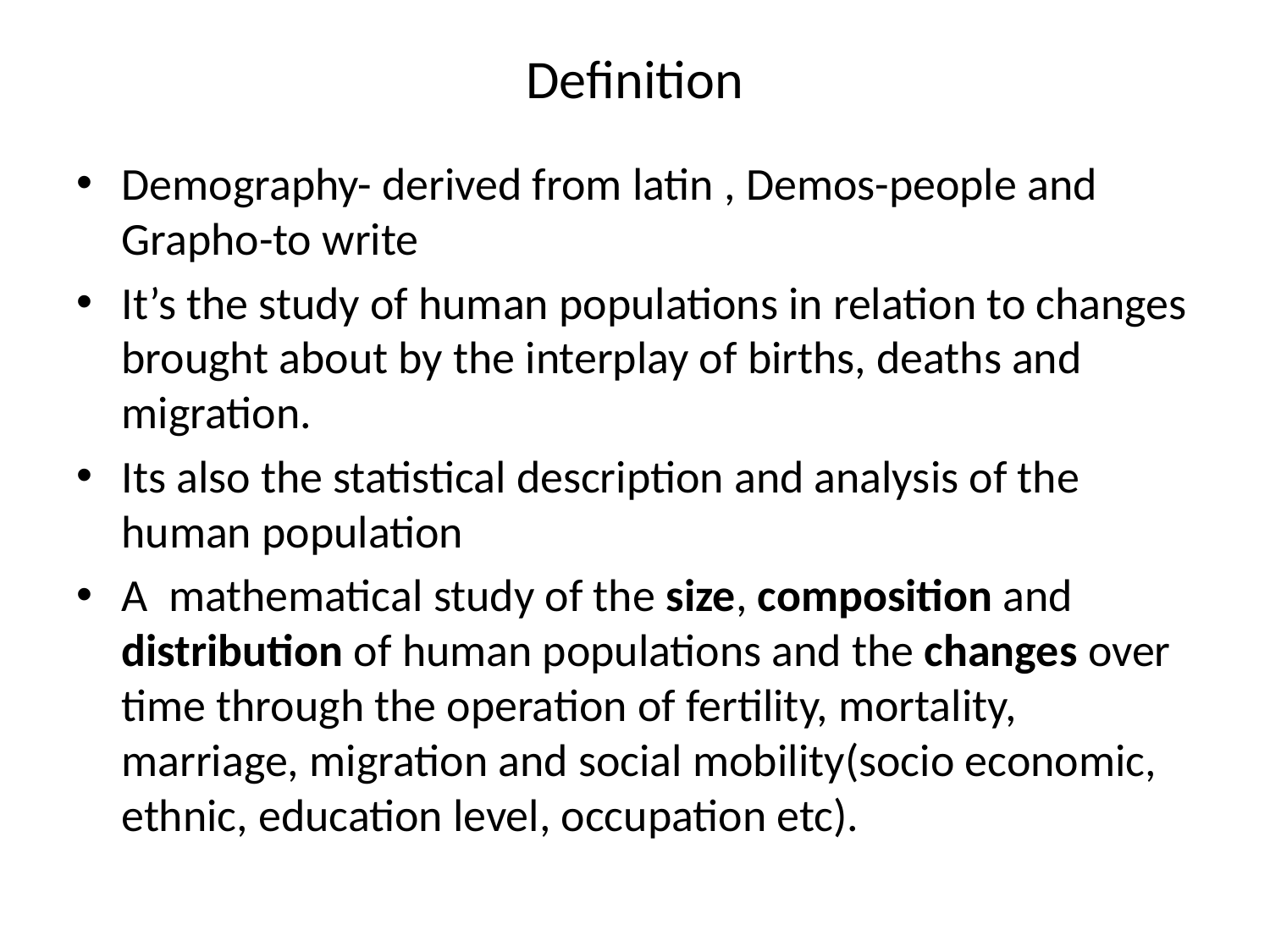

# Definition
Demography- derived from latin , Demos-people and Grapho-to write
It’s the study of human populations in relation to changes brought about by the interplay of births, deaths and migration.
Its also the statistical description and analysis of the human population
A  mathematical study of the size, composition and distribution of human populations and the changes over time through the operation of fertility, mortality, marriage, migration and social mobility(socio economic, ethnic, education level, occupation etc).